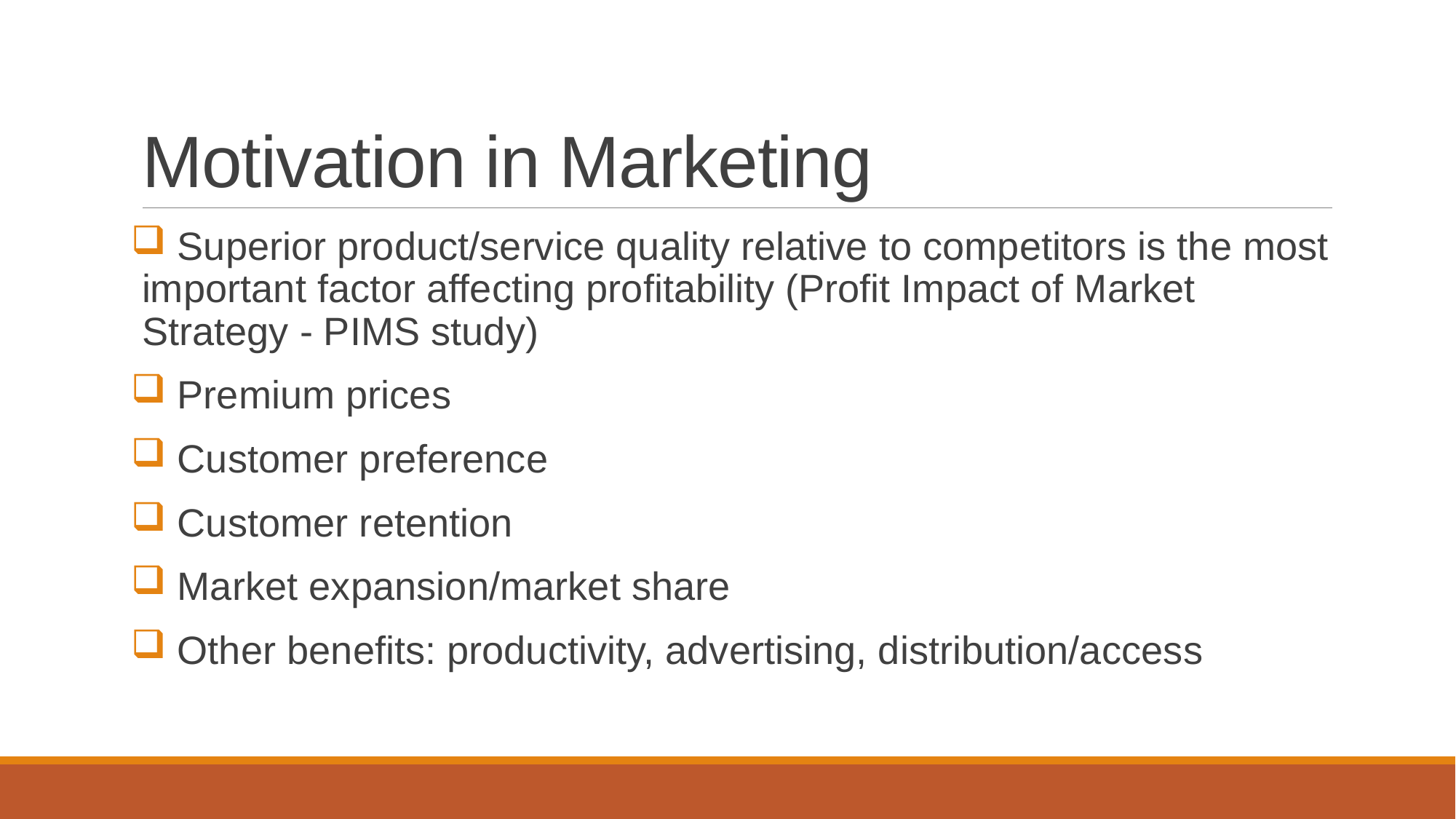

# Motivation in Marketing
 Superior product/service quality relative to competitors is the most important factor affecting profitability (Profit Impact of Market Strategy - PIMS study)
 Premium prices
 Customer preference
 Customer retention
 Market expansion/market share
 Other benefits: productivity, advertising, distribution/access